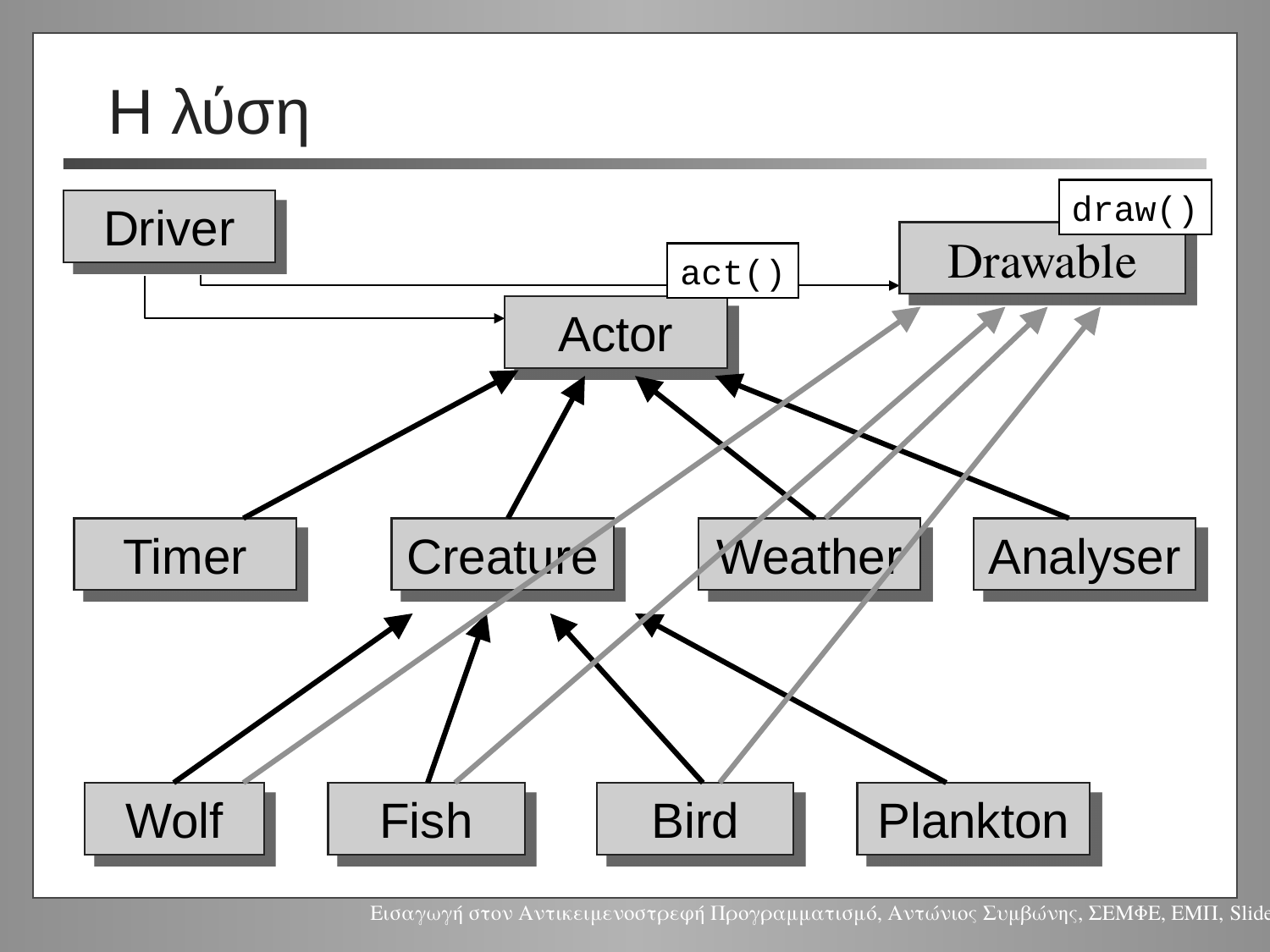

# Η λύση
draw()
Driver
Drawable
act()

Actor

Timer
Creature
Weather
Analyser

Wolf
Fish
Bird
Plankton